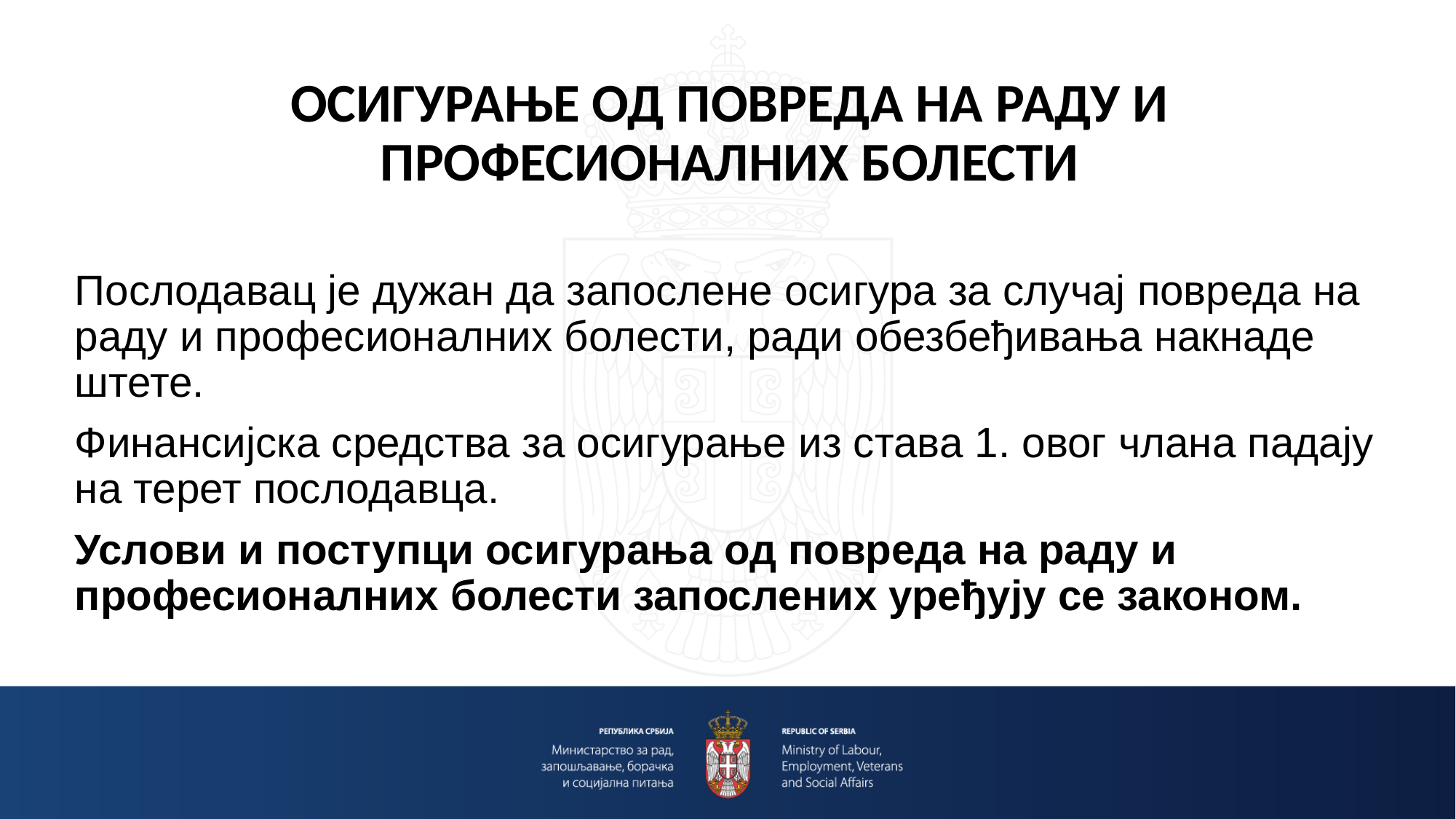

ОСИГУРАЊЕ ОД ПОВРЕДА НА РАДУ И ПРОФЕСИОНАЛНИХ БОЛЕСТИ

Послодавац је дужан да запослене осигура за случај повреда на раду и професионалних болести, ради обезбеђивања накнаде штете.
Финансијска средства за осигурање из става 1. овог члана падају на терет послодавца.
Услови и поступци осигурања од повреда на раду и професионалних болести запослених уређују се законом.